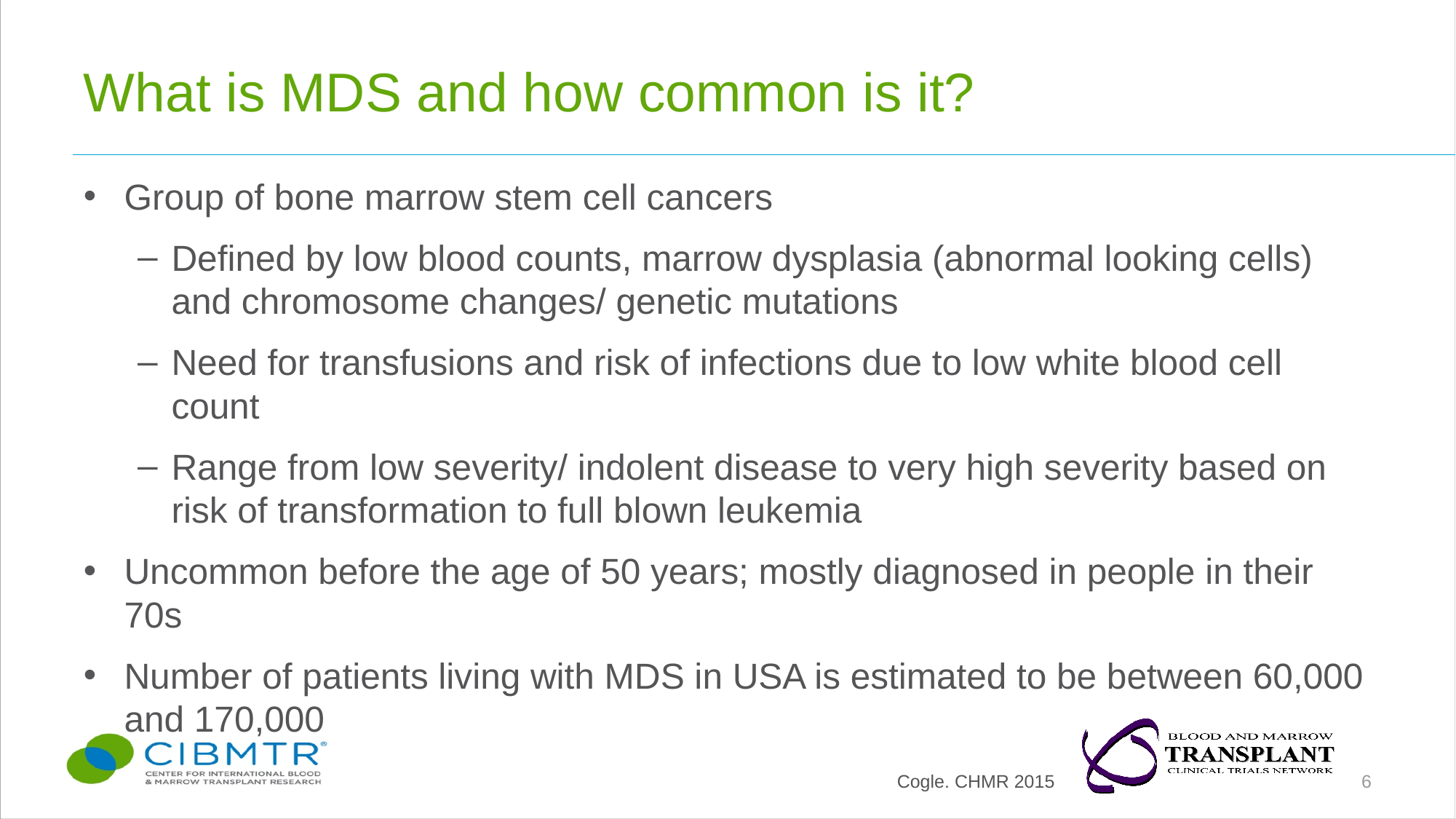

# What is MDS and how common is it?
Group of bone marrow stem cell cancers
Defined by low blood counts, marrow dysplasia (abnormal looking cells) and chromosome changes/ genetic mutations
Need for transfusions and risk of infections due to low white blood cell count
Range from low severity/ indolent disease to very high severity based on risk of transformation to full blown leukemia
Uncommon before the age of 50 years; mostly diagnosed in people in their 70s
Number of patients living with MDS in USA is estimated to be between 60,000 and 170,000
Cogle. CHMR 2015
6